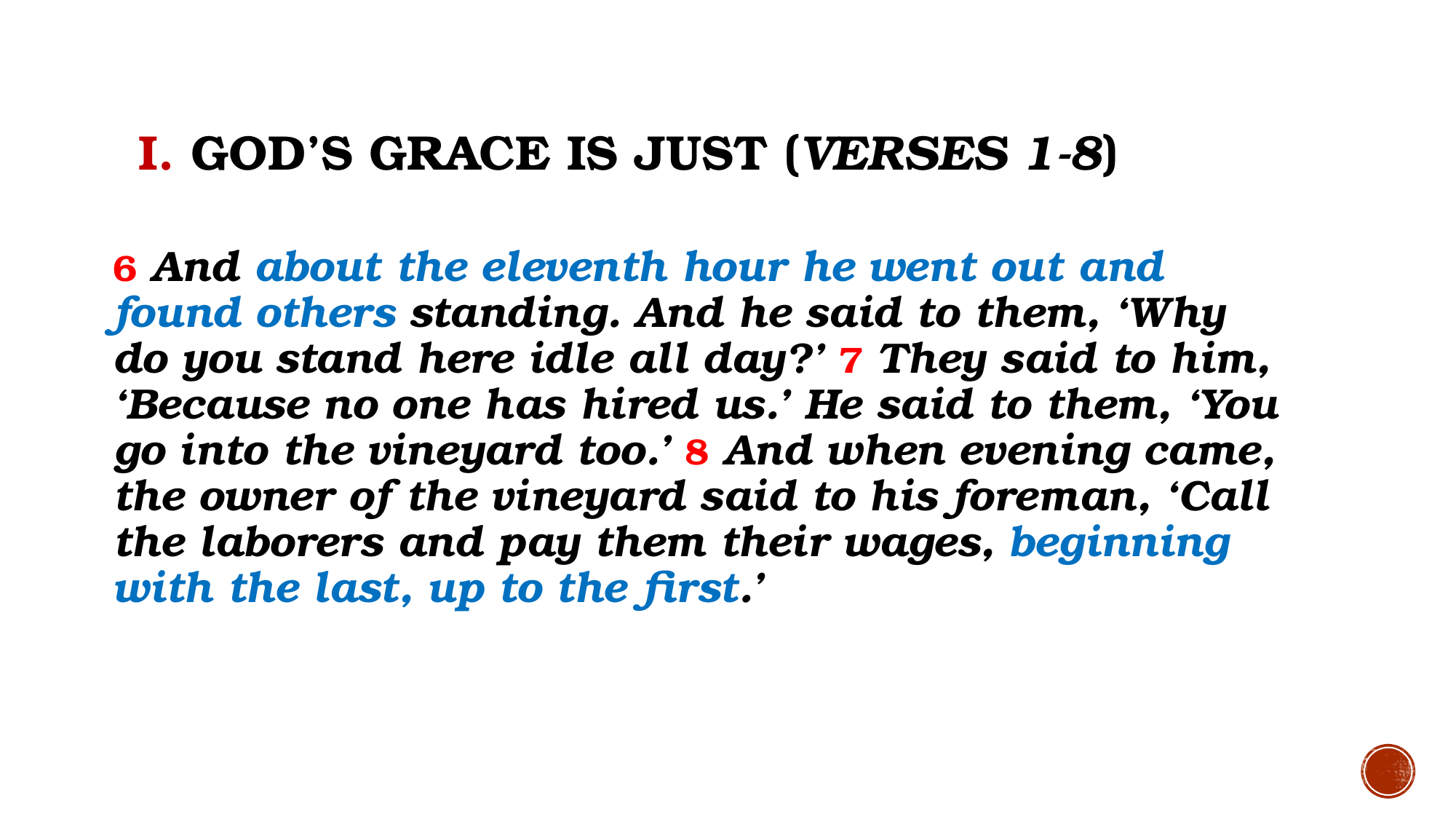

# I. God’s grace is just (verses 1-8)
6 And about the eleventh hour he went out and found others standing. And he said to them, ‘Why do you stand here idle all day?’ 7 They said to him, ‘Because no one has hired us.’ He said to them, ‘You go into the vineyard too.’ 8 And when evening came, the owner of the vineyard said to his foreman, ‘Call the laborers and pay them their wages, beginning with the last, up to the first.’